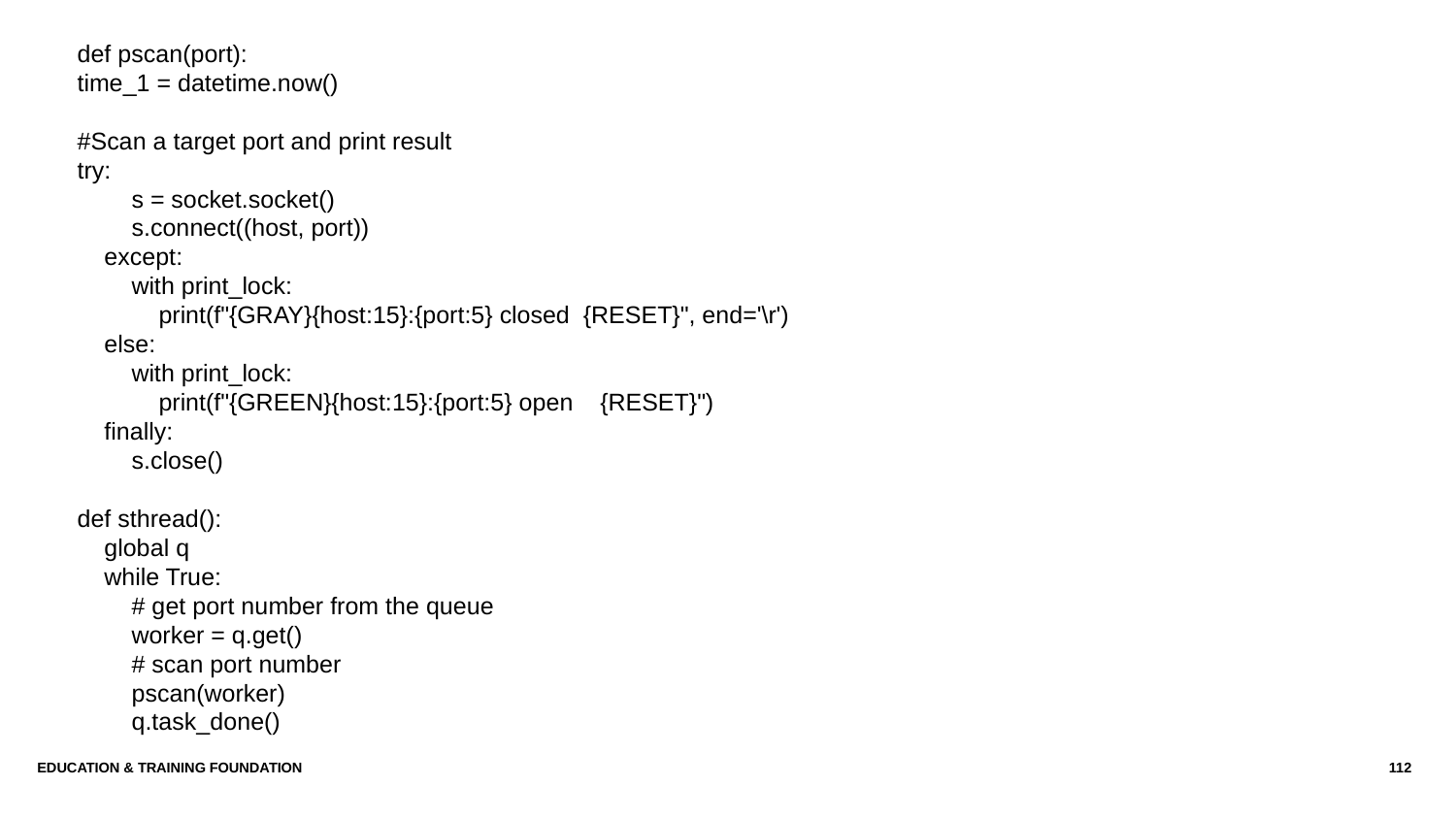

def pscan(port):
time_1 = datetime.now()

#Scan a target port and print result
try:
        s = socket.socket()
        s.connect((host, port))
    except:
        with print_lock:
            print(f"{GRAY}{host:15}:{port:5} closed  {RESET}", end='\r')
    else:
        with print_lock:
            print(f"{GREEN}{host:15}:{port:5} open    {RESET}")
    finally:
        s.close()

def sthread():
    global q
    while True:
        # get port number from the queue
        worker = q.get()
        # scan port number
        pscan(worker)
        q.task_done()
Education & Training Foundation
112